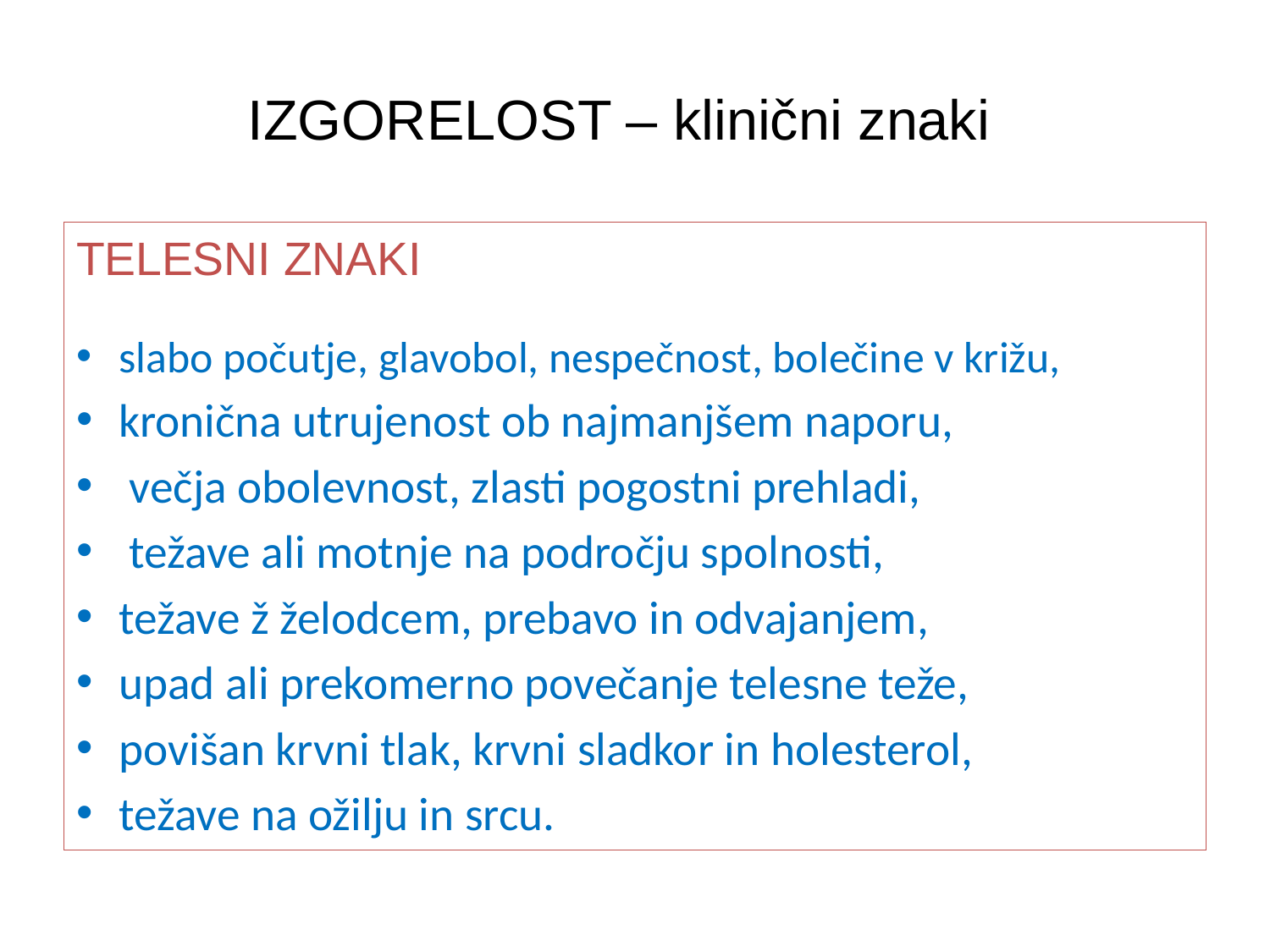

# IZGORELOST – klinični znaki
TELESNI ZNAKI

slabo počutje, glavobol, nespečnost, bolečine v križu,
kronična utrujenost ob najmanjšem naporu,
 večja obolevnost, zlasti pogostni prehladi,
 težave ali motnje na področju spolnosti,
težave ž želodcem, prebavo in odvajanjem,
upad ali prekomerno povečanje telesne teže,
povišan krvni tlak, krvni sladkor in holesterol,
težave na ožilju in srcu.